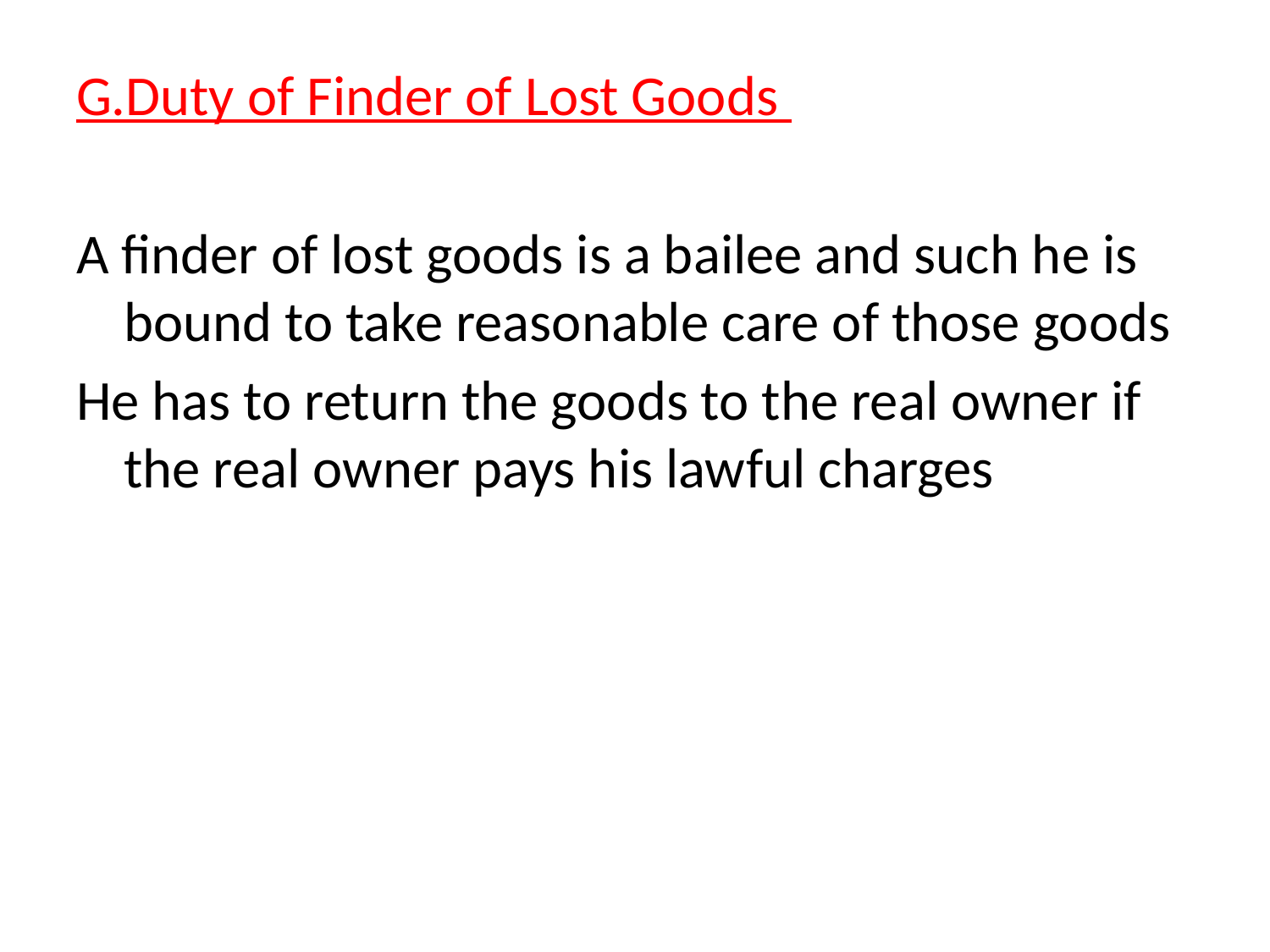

G.Duty of Finder of Lost Goods

A finder of lost goods is a bailee and such he is bound to take reasonable care of those goods
He has to return the goods to the real owner if the real owner pays his lawful charges